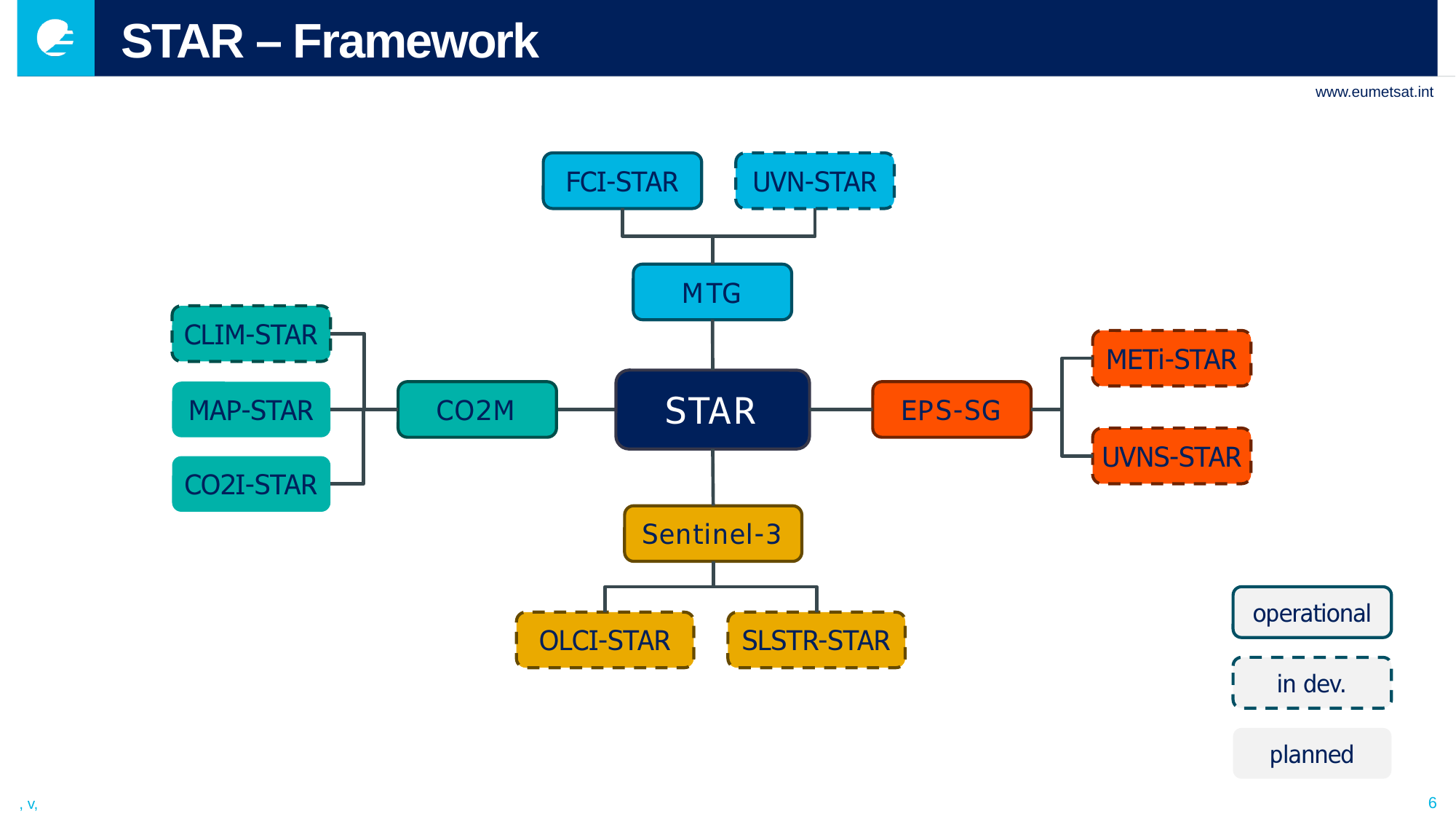

# STAR – Framework
FCI-STAR
UVN-STAR
MTG
CLIM-STAR
METi-STAR
STAR
MAP-STAR
CO2M
EPS-SG
UVNS-STAR
CO2I-STAR
Sentinel-3
operational
SLSTR-STAR
OLCI-STAR
in dev.
planned